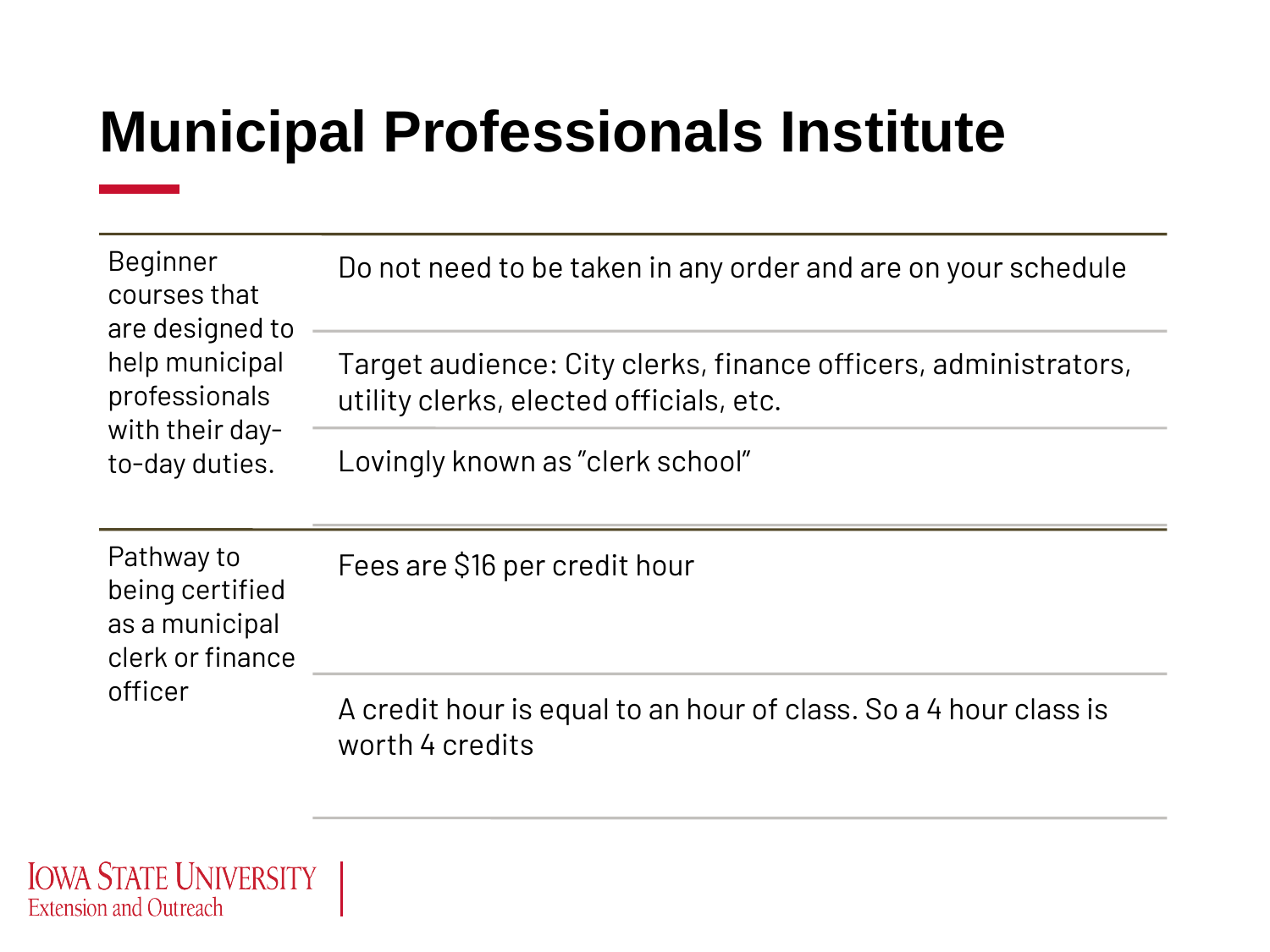

# Municipal Professionals Institute
Beginner courses that are designed to help municipal professionals with their day-to-day duties.
Do not need to be taken in any order and are on your schedule
Target audience: City clerks, finance officers, administrators, utility clerks, elected officials, etc.
Lovingly known as ”clerk school”
Pathway to being certified as a municipal clerk or finance officer
Fees are $16 per credit hour
A credit hour is equal to an hour of class. So a 4 hour class is worth 4 credits